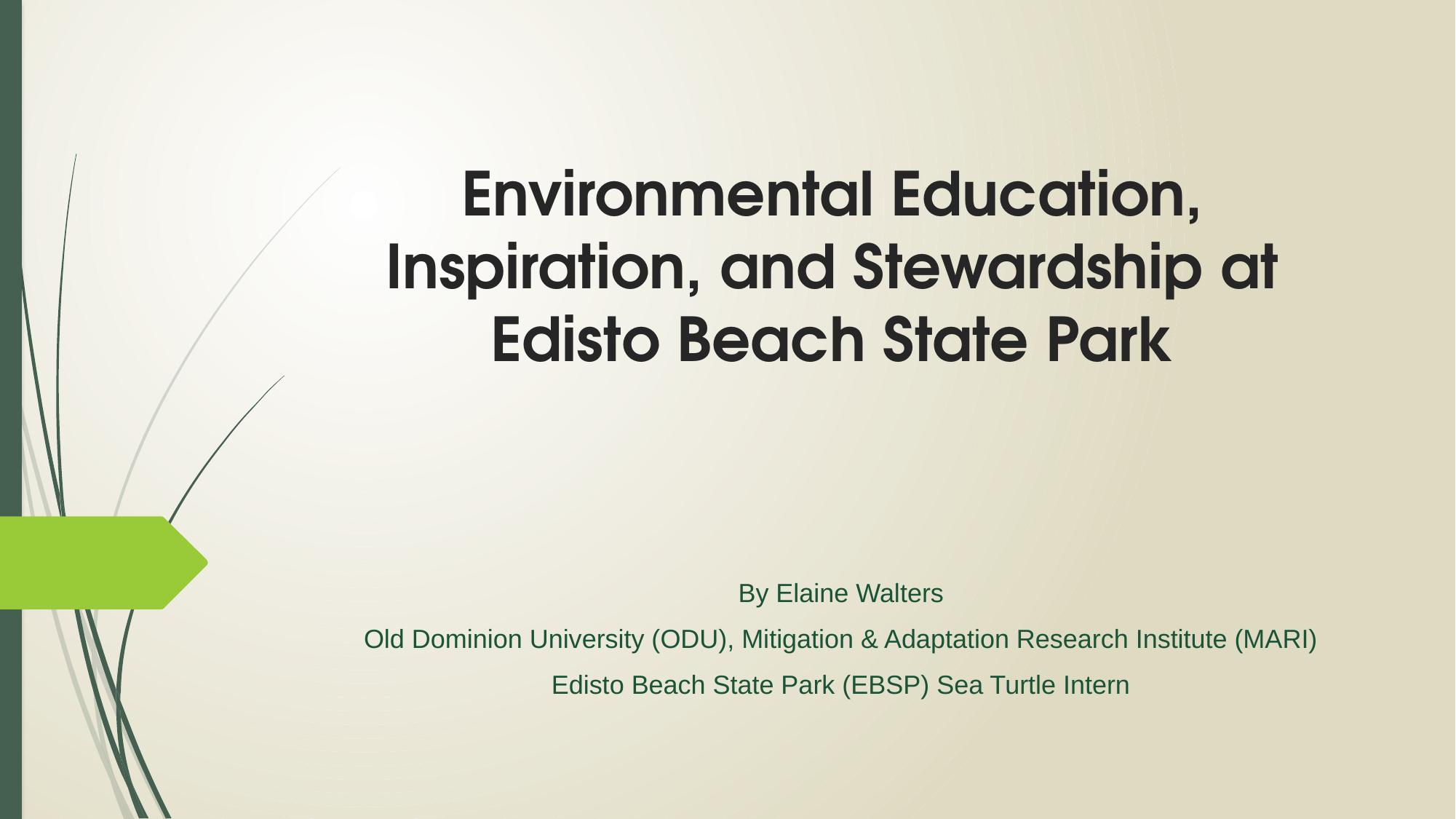

# Environmental Education, Inspiration, and Stewardship at Edisto Beach State Park
By Elaine Walters
Old Dominion University (ODU), Mitigation & Adaptation Research Institute (MARI)
Edisto Beach State Park (EBSP) Sea Turtle Intern